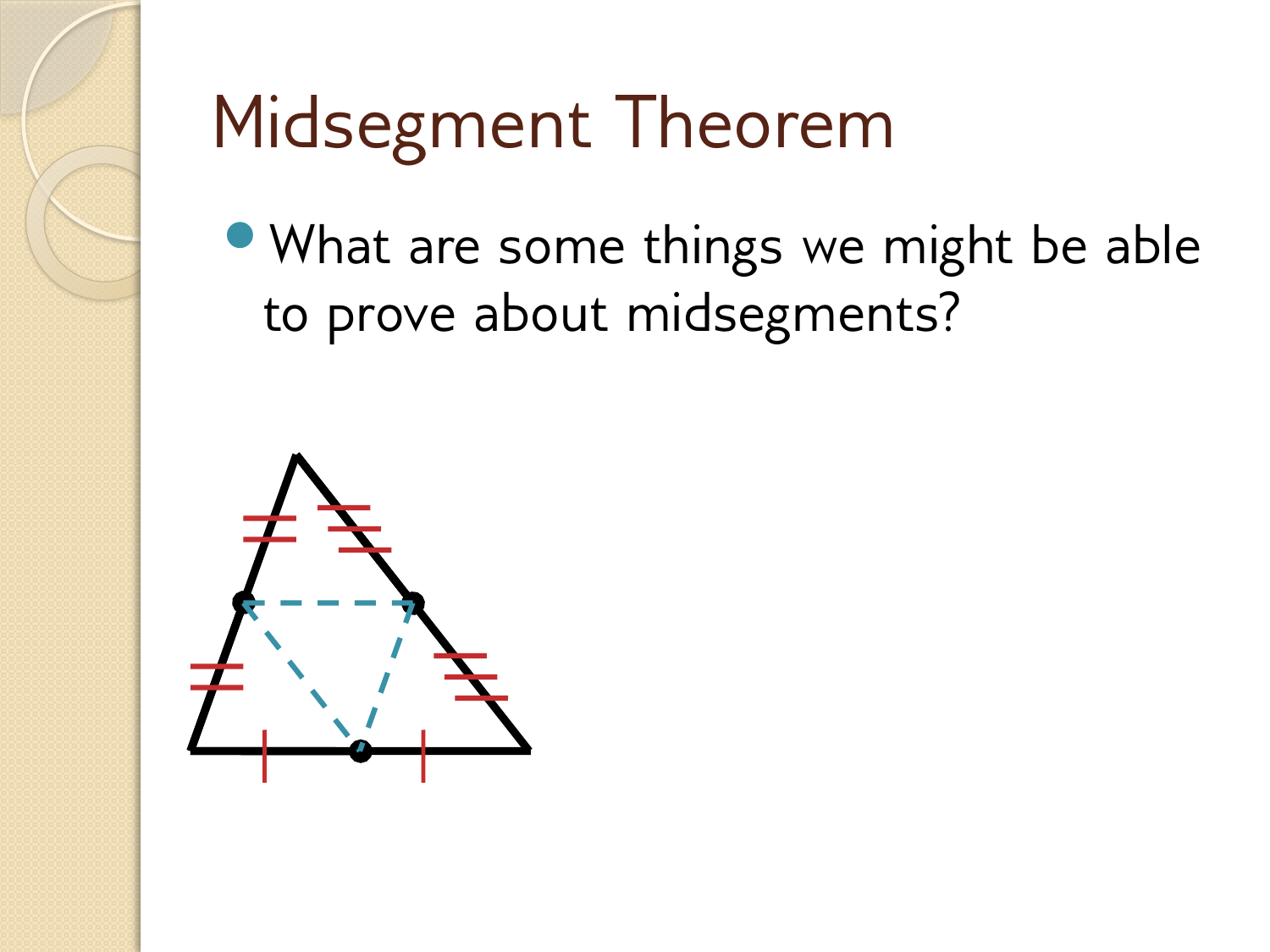

# Midsegment Theorem
What are some things we might be able to prove about midsegments?